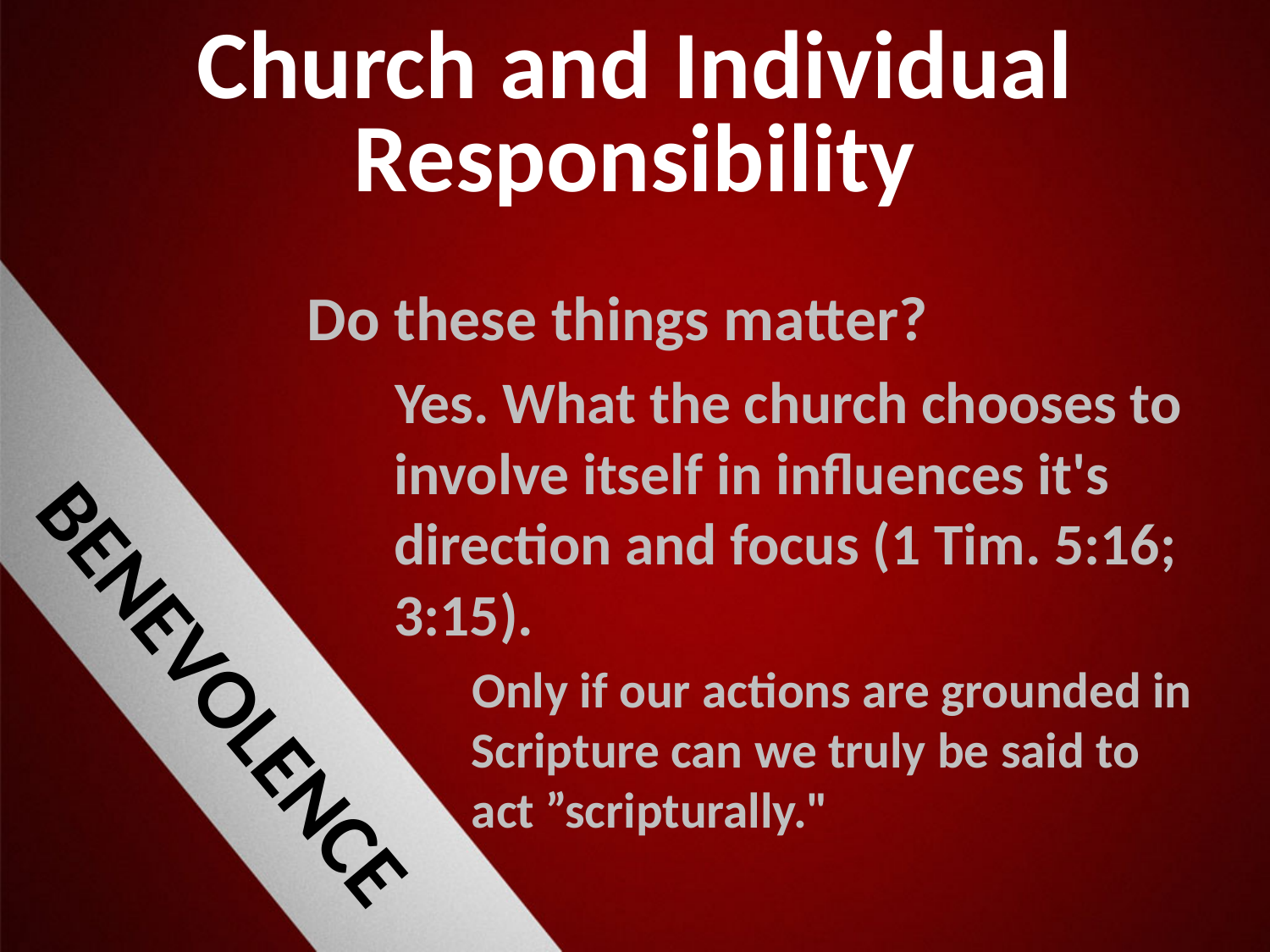

# Church and Individual Responsibility
Do these things matter?
Yes. What the church chooses to involve itself in influences it's direction and focus (1 Tim. 5:16; 3:15).
Only if our actions are grounded in Scripture can we truly be said to act ”scripturally."
BENEVOLENCE